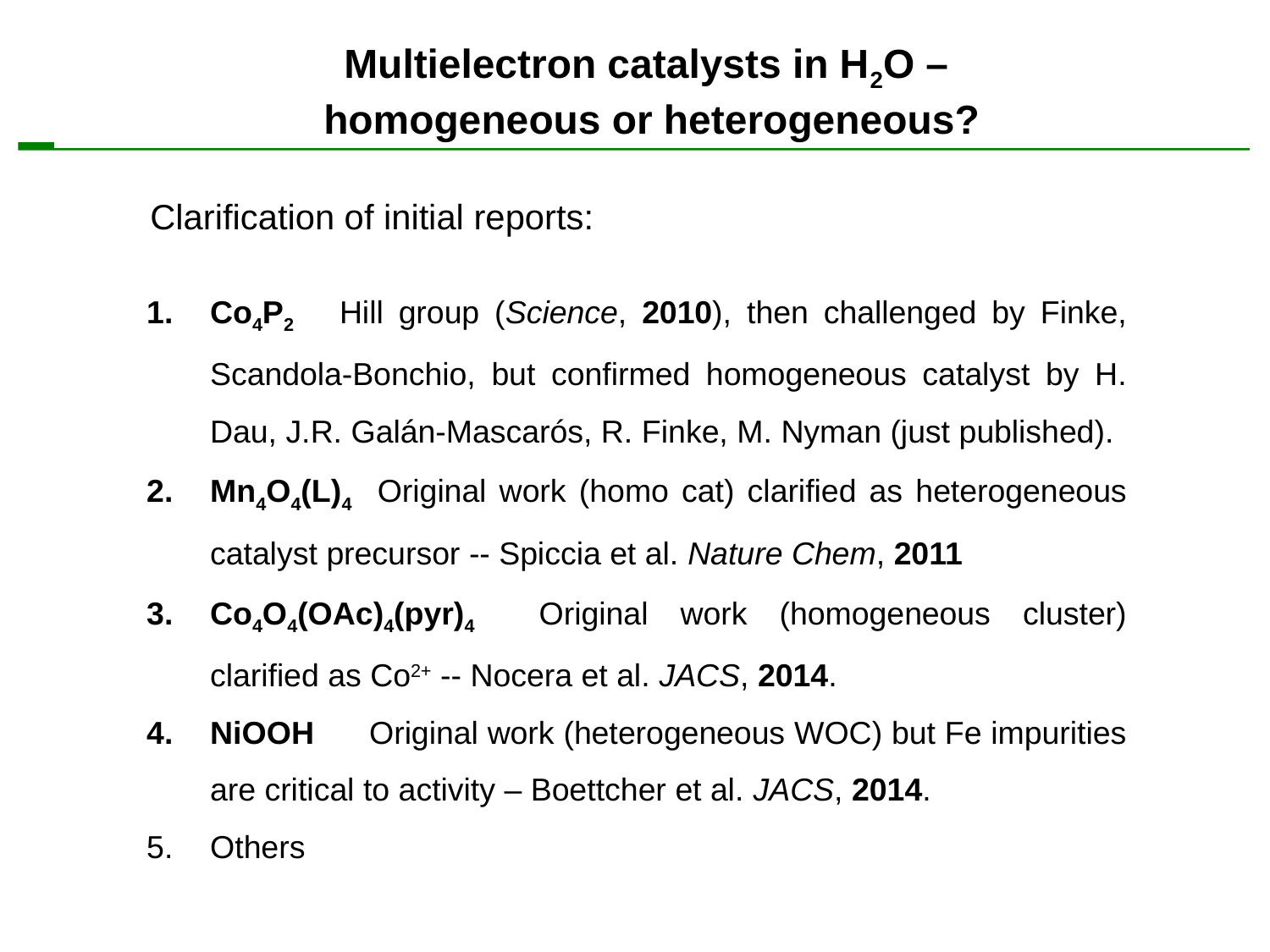

Multielectron catalysts in H2O –
homogeneous or heterogeneous?

Clarification of initial reports:
Co4P2   Hill group (Science, 2010), then challenged by Finke, Scandola-Bonchio, but confirmed homogeneous catalyst by H. Dau, J.R. Galán-Mascarós, R. Finke, M. Nyman (just published).
Mn4O4(L)4  Original work (homo cat) clarified as heterogeneous catalyst precursor -- Spiccia et al. Nature Chem, 2011
Co4O4(OAc)4(pyr)4  Original work (homogeneous cluster) clarified as Co2+ -- Nocera et al. JACS, 2014.
NiOOH      Original work (heterogeneous WOC) but Fe impurities are critical to activity – Boettcher et al. JACS, 2014.
Others